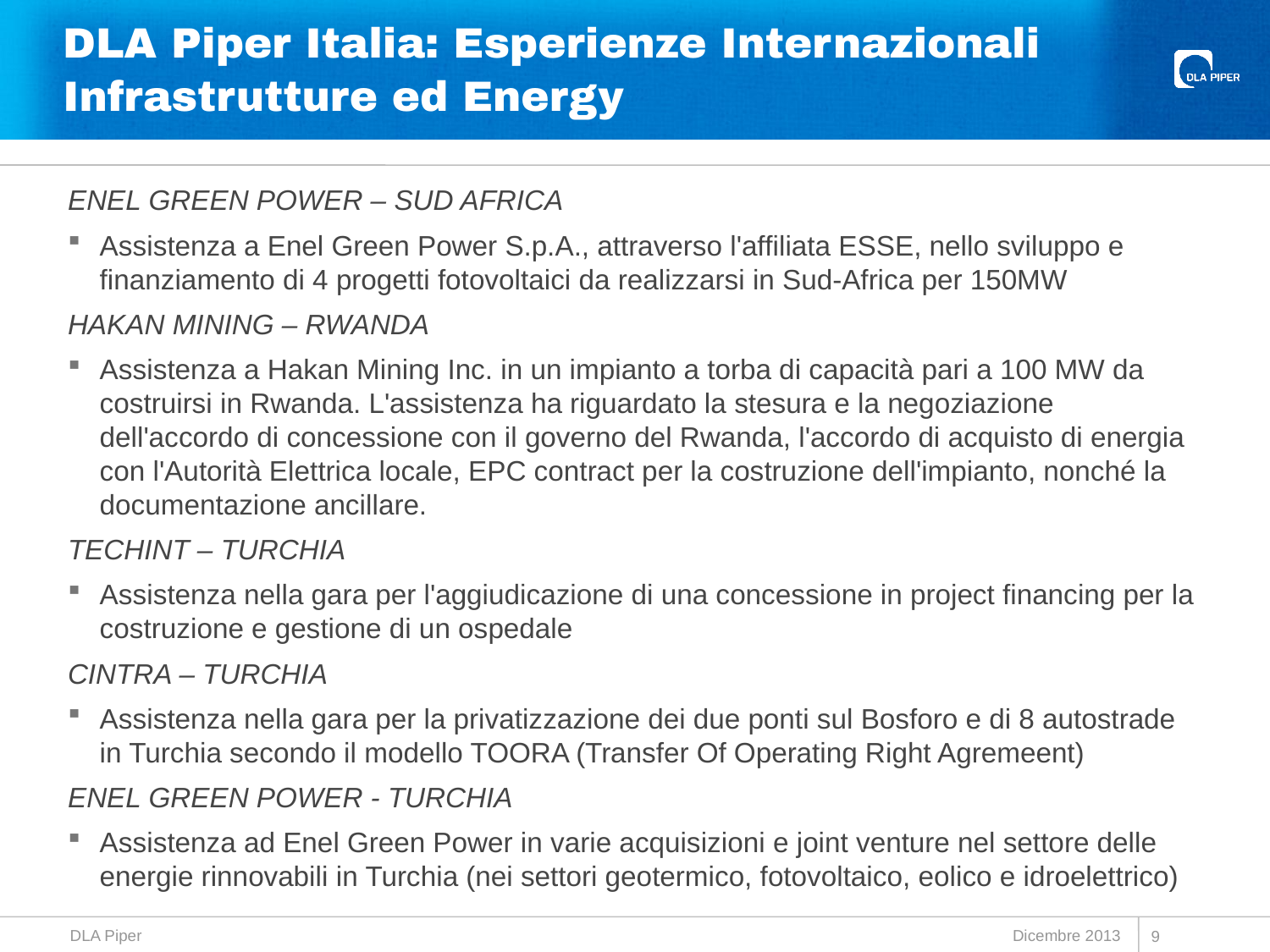

# DLA Piper Italia: Esperienze Internazionali Infrastrutture ed Energy
ENEL GREEN POWER – SUD AFRICA
Assistenza a Enel Green Power S.p.A., attraverso l'affiliata ESSE, nello sviluppo e finanziamento di 4 progetti fotovoltaici da realizzarsi in Sud-Africa per 150MW
HAKAN MINING – RWANDA
Assistenza a Hakan Mining Inc. in un impianto a torba di capacità pari a 100 MW da costruirsi in Rwanda. L'assistenza ha riguardato la stesura e la negoziazione dell'accordo di concessione con il governo del Rwanda, l'accordo di acquisto di energia con l'Autorità Elettrica locale, EPC contract per la costruzione dell'impianto, nonché la documentazione ancillare.
TECHINT – TURCHIA
Assistenza nella gara per l'aggiudicazione di una concessione in project financing per la costruzione e gestione di un ospedale
CINTRA – TURCHIA
Assistenza nella gara per la privatizzazione dei due ponti sul Bosforo e di 8 autostrade in Turchia secondo il modello TOORA (Transfer Of Operating Right Agremeent)
ENEL GREEN POWER - TURCHIA
Assistenza ad Enel Green Power in varie acquisizioni e joint venture nel settore delle energie rinnovabili in Turchia (nei settori geotermico, fotovoltaico, eolico e idroelettrico)

DLA Piper
Dicembre 2013
9